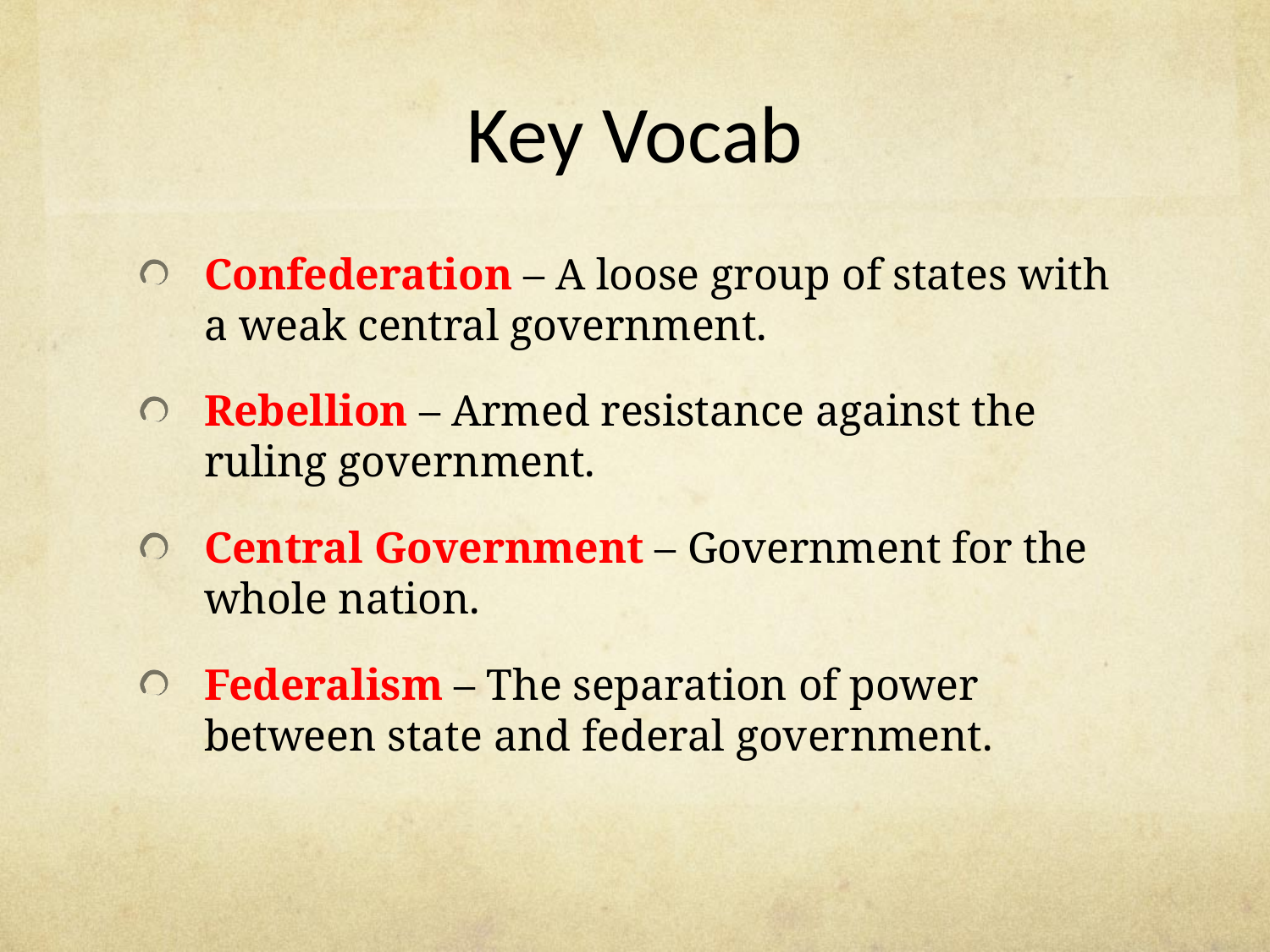

# Key Vocab
Confederation – A loose group of states with a weak central government.
Rebellion – Armed resistance against the ruling government.
Central Government – Government for the whole nation.
Federalism – The separation of power between state and federal government.